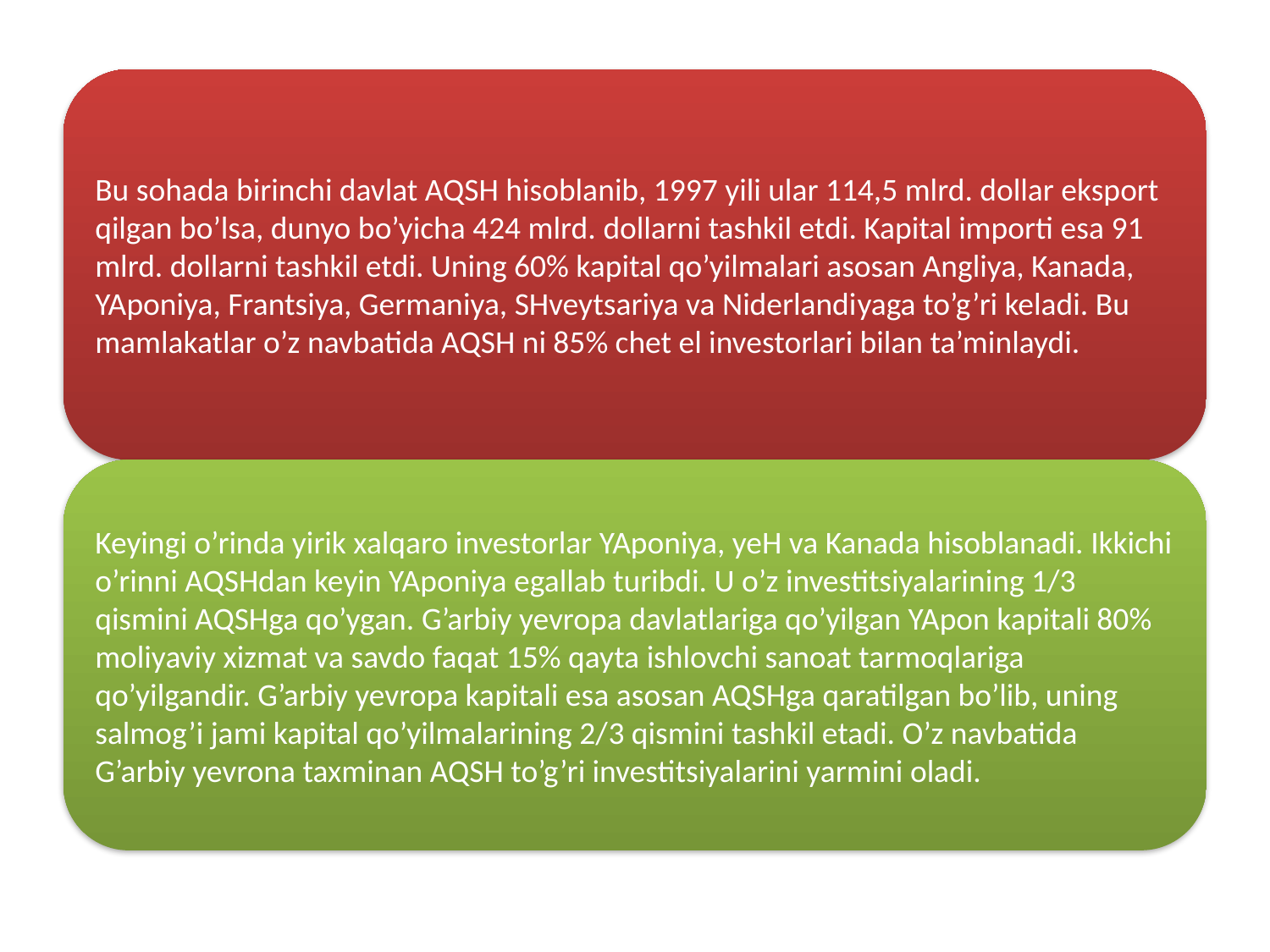

Bu sohada birinchi davlat AQSH hisoblanib, 1997 yili ular 114,5 mlrd. dollar eksport qilgan bo’lsa, dunyo bo’yicha 424 mlrd. dollarni tashkil etdi. Kapital importi esa 91 mlrd. dollarni tashkil etdi. Uning 60% kapital qo’yilmalari asosan Angliya, Kanada, YAponiya, Frantsiya, Germaniya, SHveytsariya va Niderlandiyaga to’g’ri keladi. Bu mamlakatlar o’z navbatida AQSH ni 85% chet el investorlari bilan ta’minlaydi.
Keyingi o’rinda yirik xalqaro investorlar YAponiya, yeH va Kanada hisoblanadi. Ikkichi o’rinni AQSHdan keyin YAponiya egallab turibdi. U o’z investitsiyalarining 1/3 qismini AQSHga qo’ygan. G’arbiy yevropa davlatlariga qo’yilgan YApon kapitali 80% moliyaviy xizmat va savdo faqat 15% qayta ishlovchi sanoat tarmoqlariga qo’yilgandir. G’arbiy yevropa kapitali esa asosan AQSHga qaratilgan bo’lib, uning salmog’i jami kapital qo’yilmalarining 2/3 qismini tashkil etadi. O’z navbatida G’arbiy yevrona taxminan AQSH to’g’ri investitsiyalarini yarmini oladi.